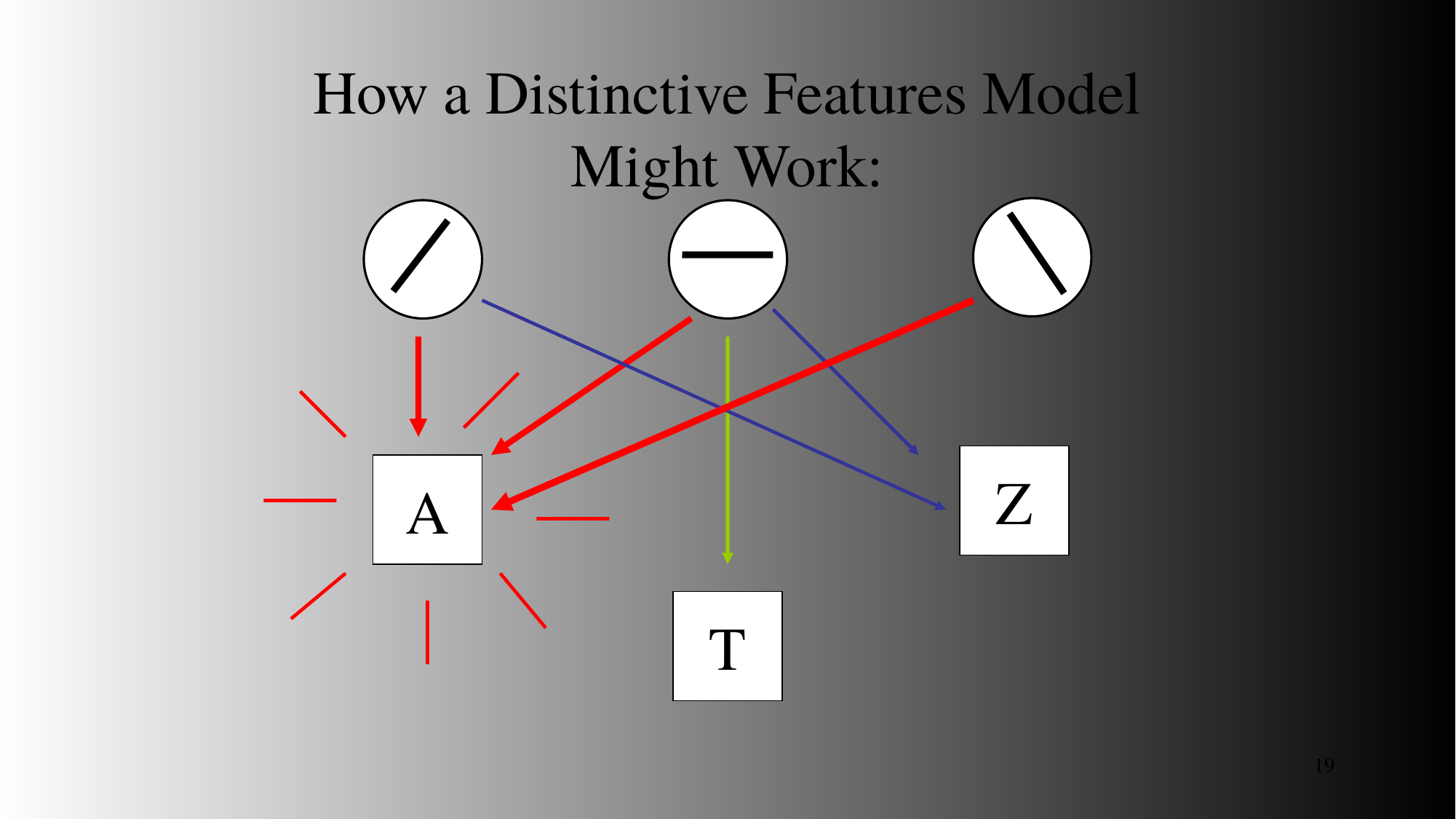

How a Distinctive Features Model Might Work:

Z
A
T
19